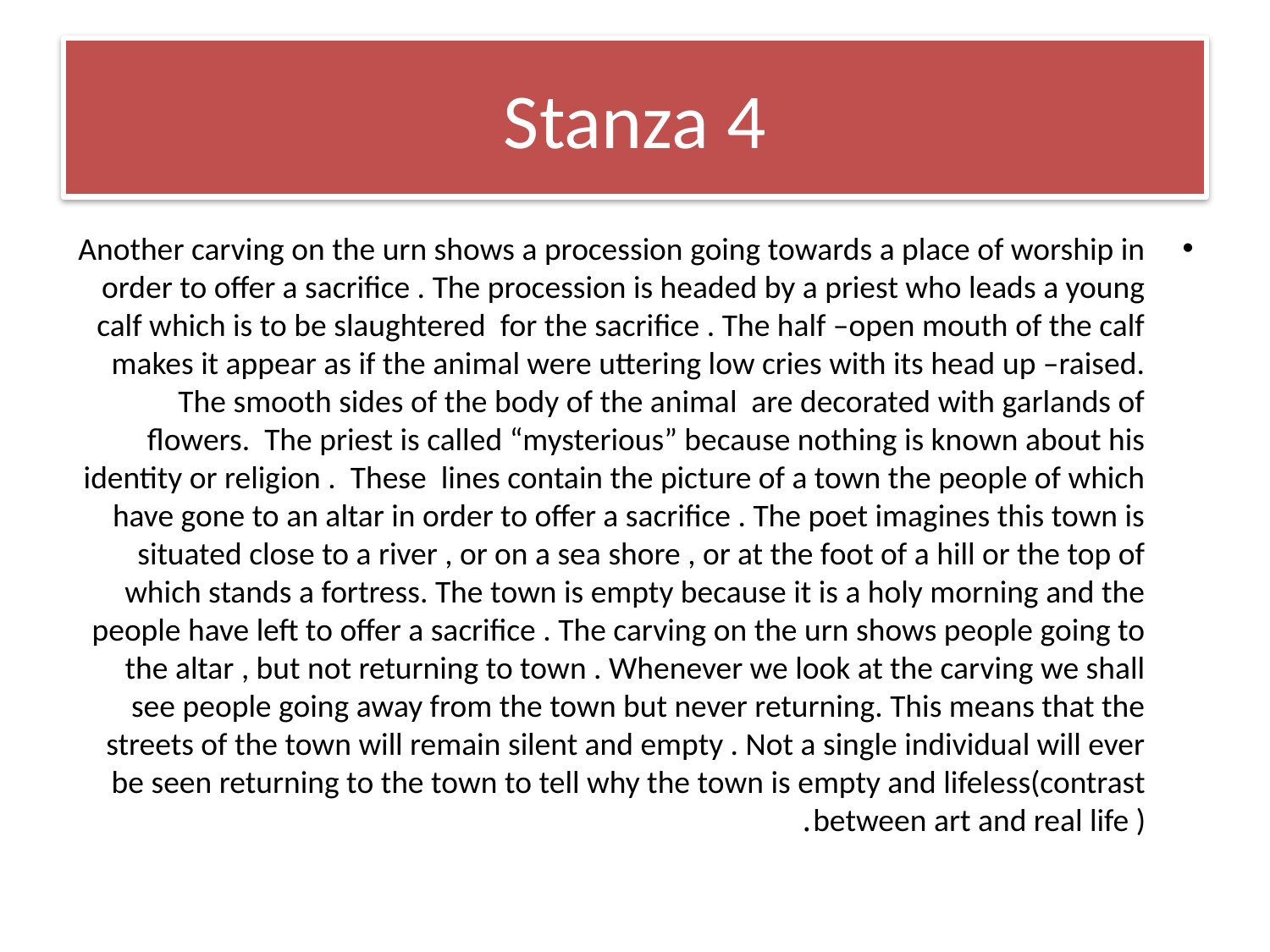

# Stanza 4
Another carving on the urn shows a procession going towards a place of worship in order to offer a sacrifice . The procession is headed by a priest who leads a young calf which is to be slaughtered  for the sacrifice . The half –open mouth of the calf makes it appear as if the animal were uttering low cries with its head up –raised. The smooth sides of the body of the animal  are decorated with garlands of flowers.  The priest is called “mysterious” because nothing is known about his identity or religion .  These  lines contain the picture of a town the people of which have gone to an altar in order to offer a sacrifice . The poet imagines this town is situated close to a river , or on a sea shore , or at the foot of a hill or the top of which stands a fortress. The town is empty because it is a holy morning and the people have left to offer a sacrifice . The carving on the urn shows people going to the altar , but not returning to town . Whenever we look at the carving we shall see people going away from the town but never returning. This means that the streets of the town will remain silent and empty . Not a single individual will ever be seen returning to the town to tell why the town is empty and lifeless(contrast between art and real life ).